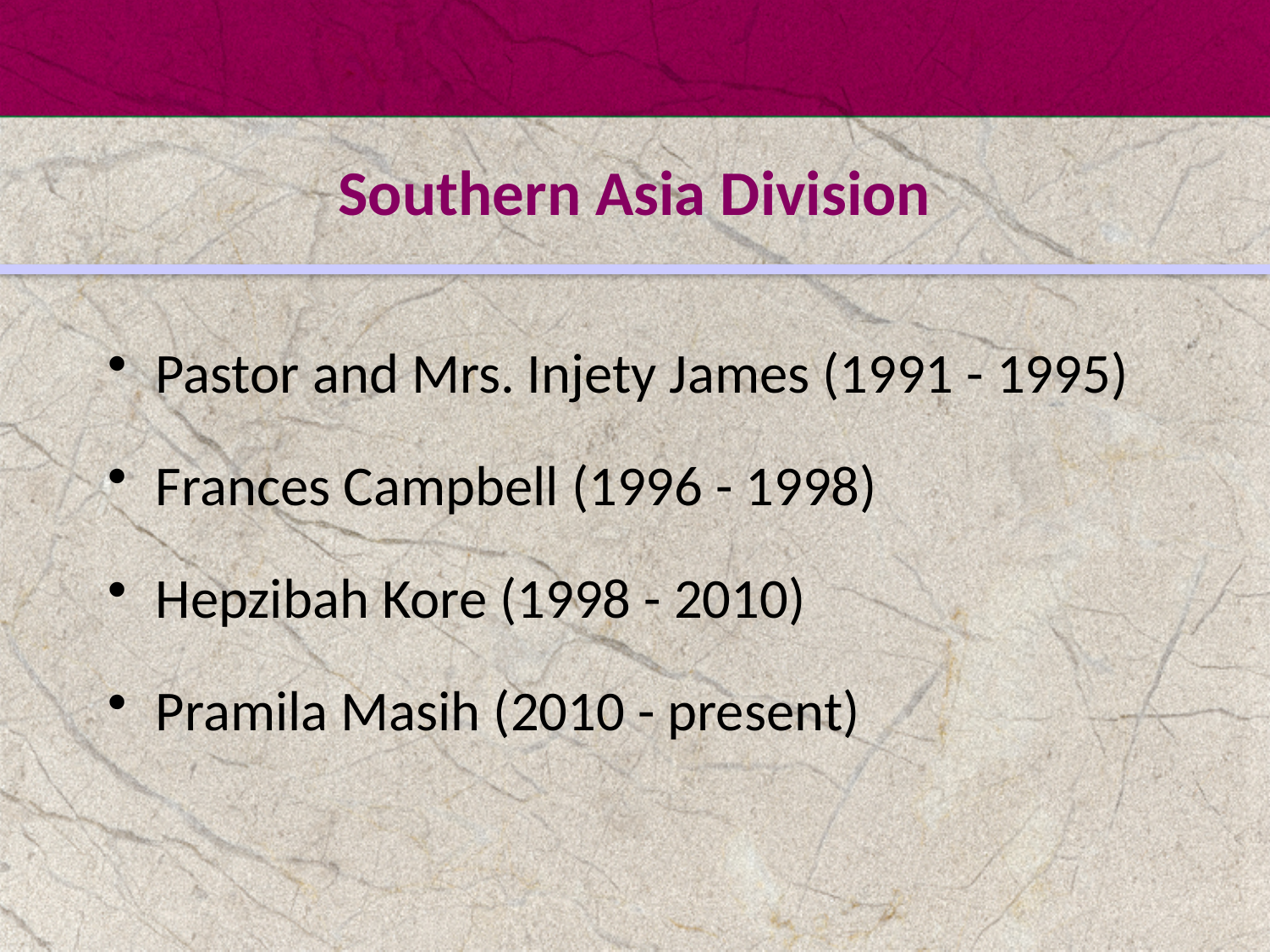

# Southern Asia Division

Pastor and Mrs. Injety James (1991 - 1995)
Frances Campbell (1996 - 1998)
Hepzibah Kore (1998 - 2010)
Pramila Masih (2010 - present)